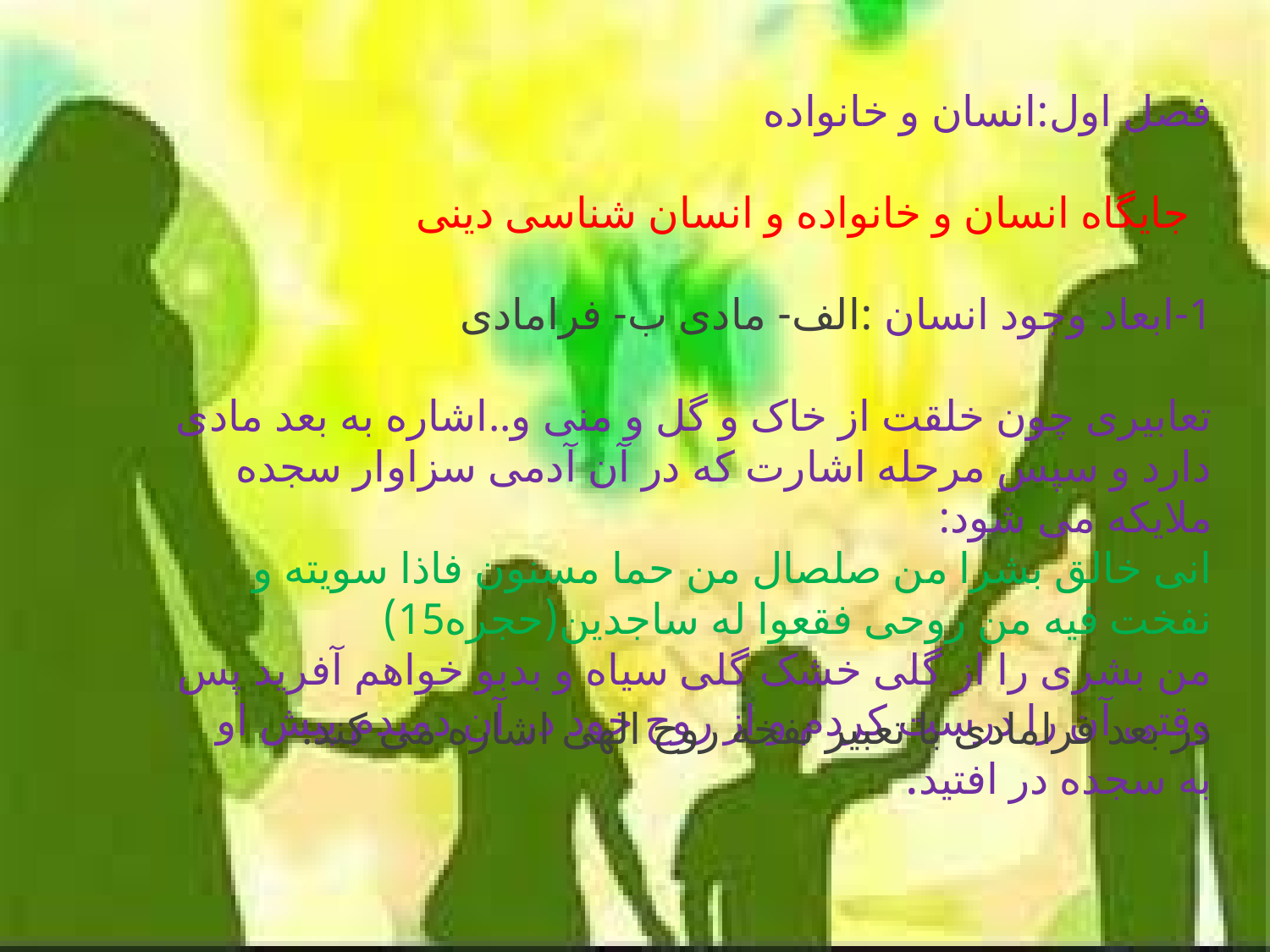

فصل اول:انسان و خانواده
  جایگاه انسان و خانواده و انسان شناسی دینی
1-ابعاد وجود انسان :الف- مادی ب- فرامادی

تعابیری چون خلقت از خاک و گل و منی و..اشاره به بعد مادی دارد و سپس مرحله اشارت که در آن آدمی سزاوار سجده ملایکه می شود:
انی خالق بشرا من صلصال من حما مسنون فاذا سویته و نفخت فیه من روحی فقعوا له ساجدین(حجره15)
من بشری را از گلی خشک گلی سیاه و بدبو خواهم آفرید پس وقتی آن را درست کردم و از روح خود در آن دمیدم پیش او به سجده در افتید.
در بعد فرامادی با تعبیر نفخه روح الهی اشاره می کند.